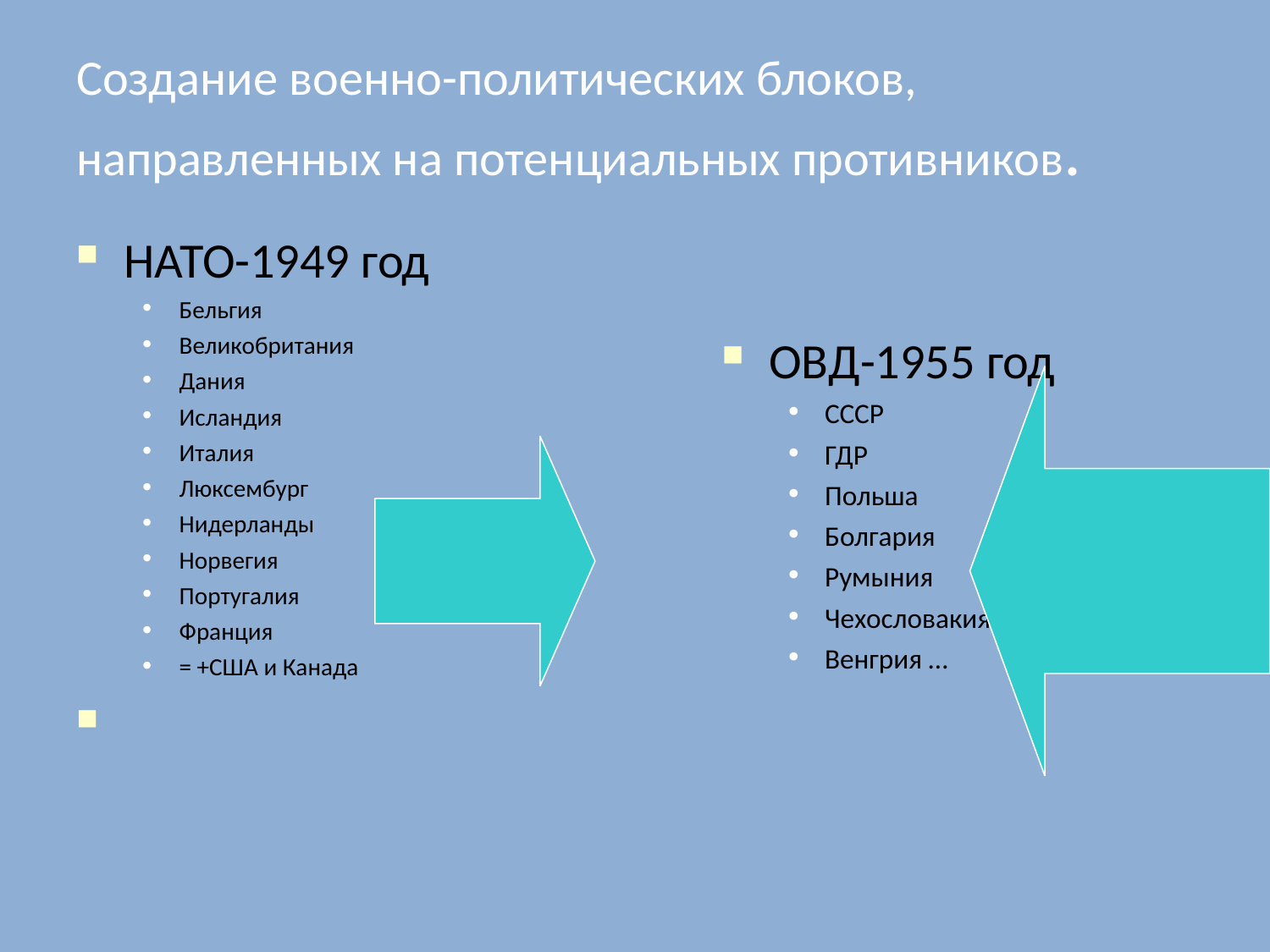

Создание военно-политических блоков,  направленных на потенциальных противников.
НАТО-1949 год
Бельгия
Великобритания
Дания
Исландия
Италия
Люксембург
Нидерланды
Норвегия
Португалия
Франция
= +США и Канада

ОВД-1955 год
СССР
ГДР
Польша
Болгария
Румыния
Чехословакия
Венгрия …